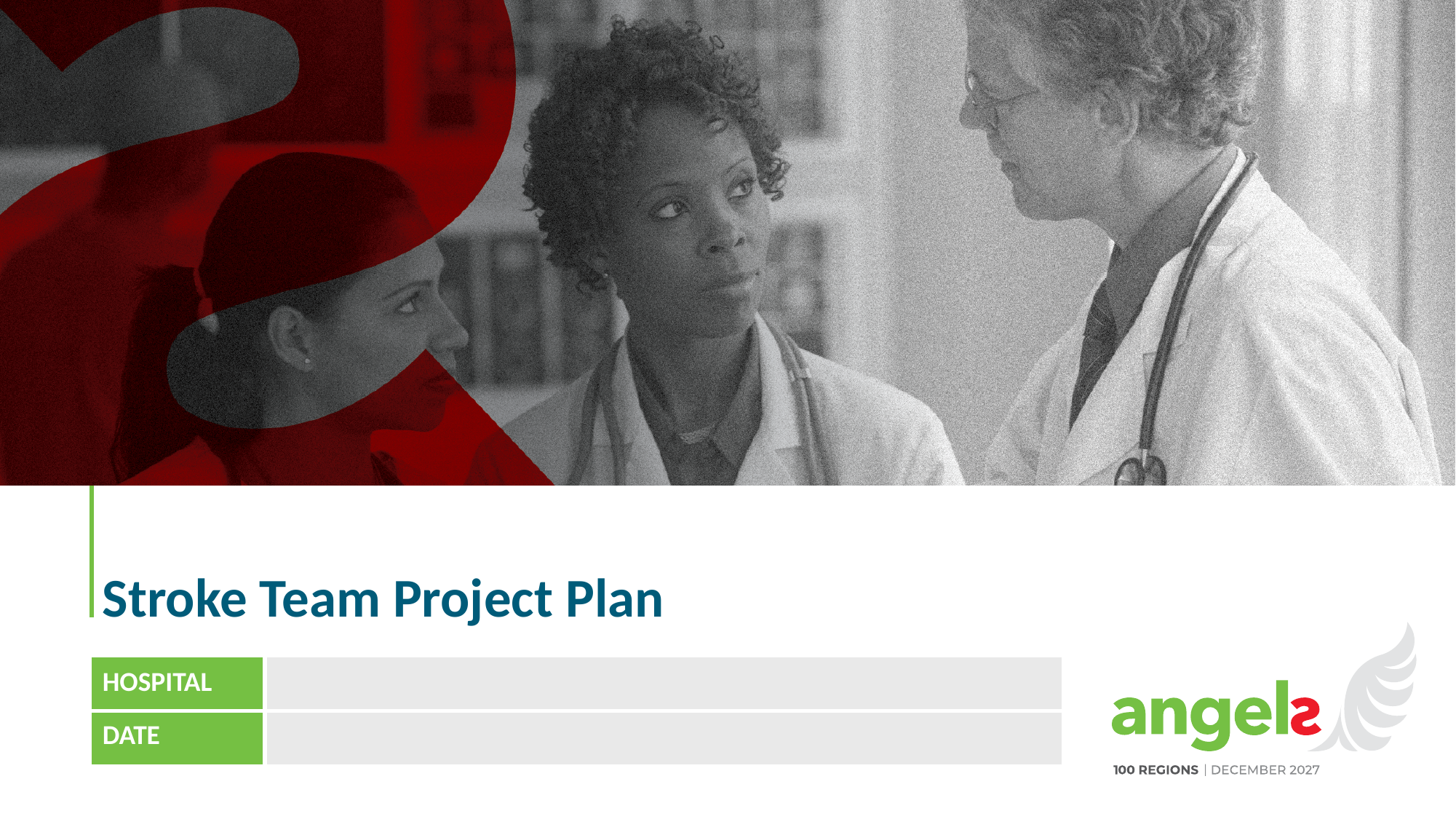

# Stroke Team Project Plan
| HOSPITAL |  |
| --- | --- |
| DATE |  |